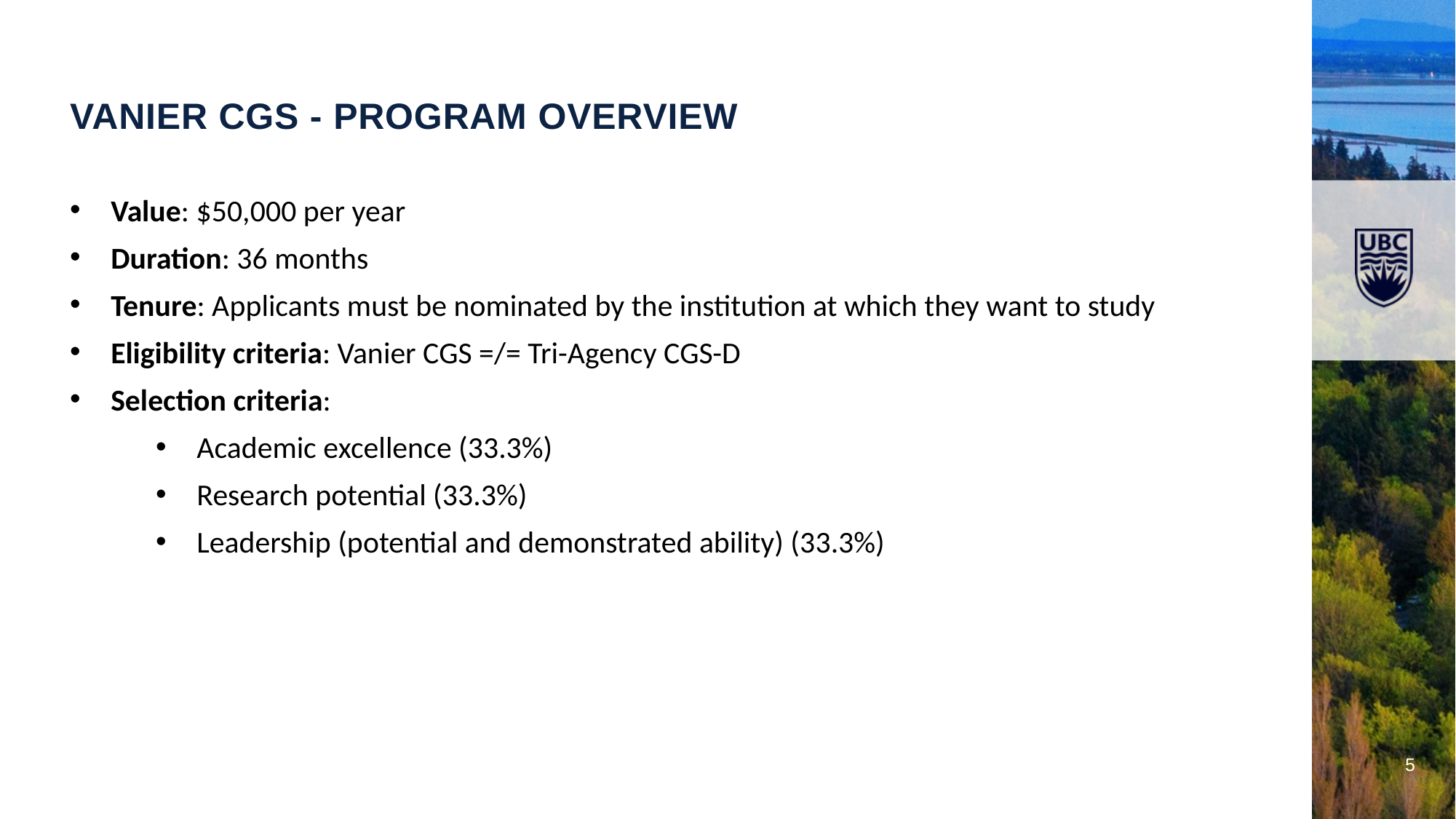

Vanier cgs - program overview
Value: $50,000 per year
Duration: 36 months
Tenure: Applicants must be nominated by the institution at which they want to study
Eligibility criteria: Vanier CGS =/= Tri-Agency CGS-D
Selection criteria:
Academic excellence (33.3%)
Research potential (33.3%)
Leadership (potential and demonstrated ability) (33.3%)